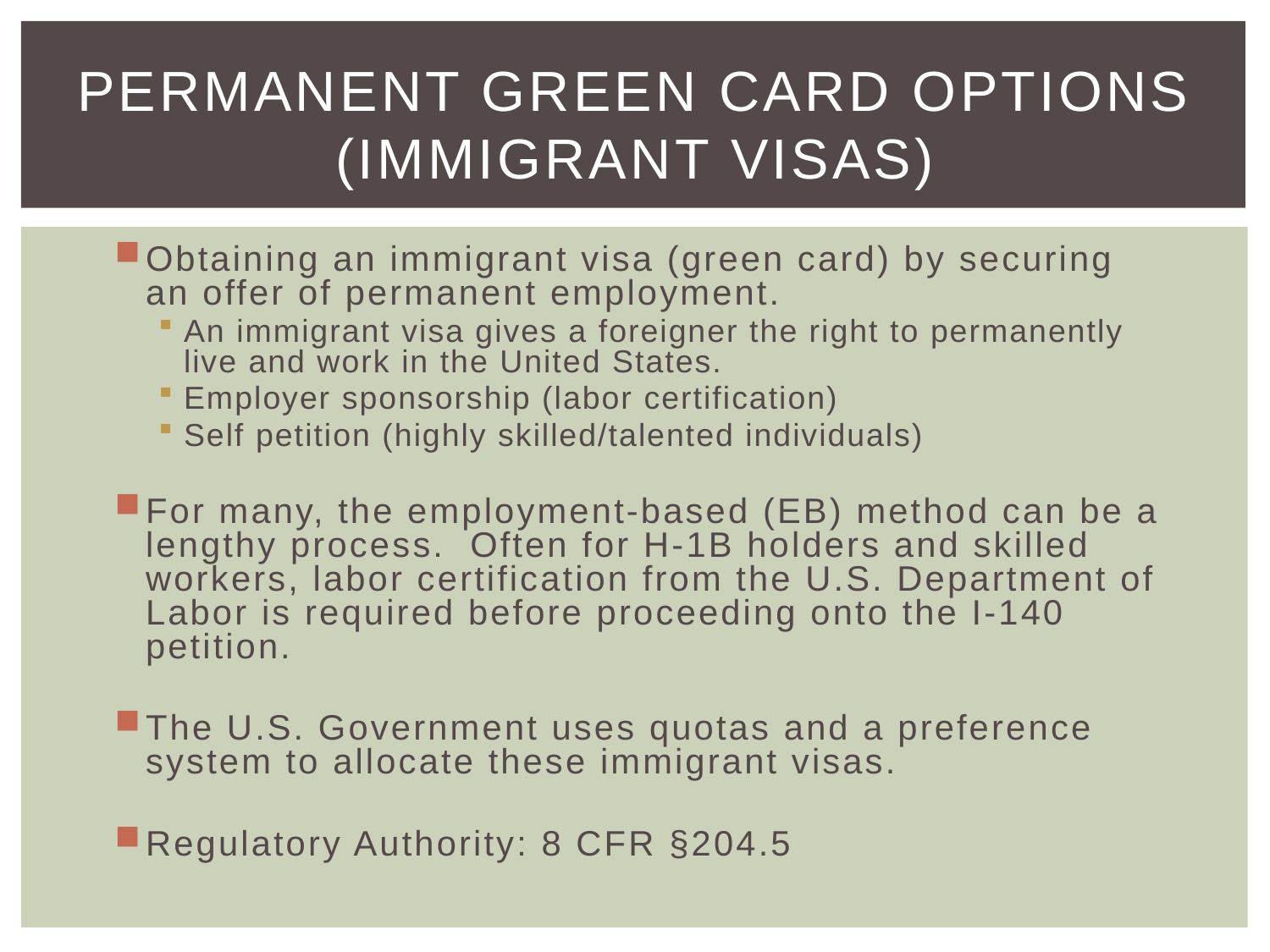

# PERMANENT GREEN CARD OPTIONS (IMMIGRANT VISAS)
Obtaining an immigrant visa (green card) by securing an offer of permanent employment.
An immigrant visa gives a foreigner the right to permanently live and work in the United States.
Employer sponsorship (labor certification)
Self petition (highly skilled/talented individuals)

For many, the employment-based (EB) method can be a lengthy process.  Often for H-1B holders and skilled workers, labor certification from the U.S. Department of Labor is required before proceeding onto the I-140 petition.

The U.S. Government uses quotas and a preference system to allocate these immigrant visas.

Regulatory Authority: 8 CFR §204.5